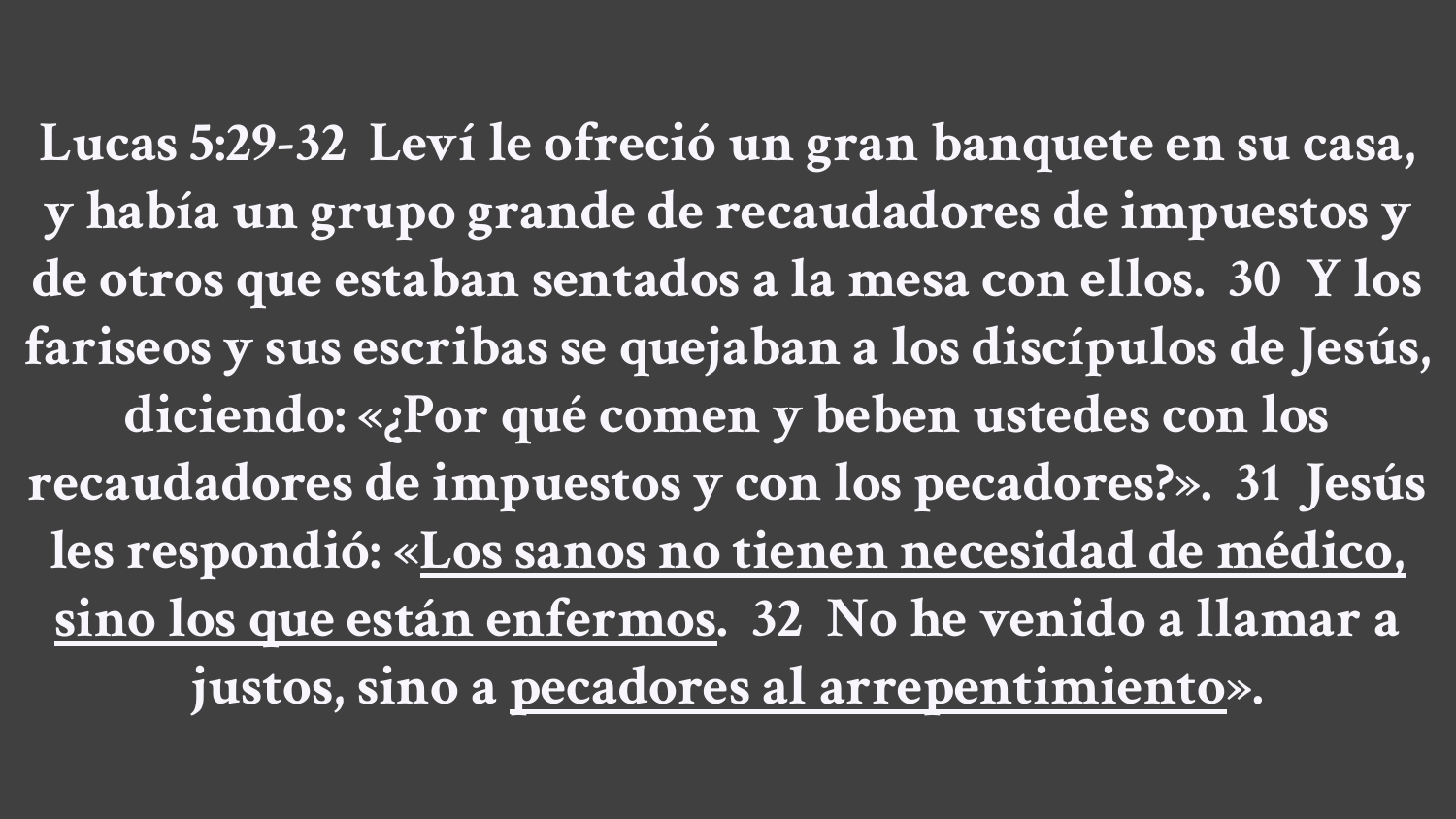

# Lucas 5:29-32  Leví le ofreció un gran banquete en su casa, y había un grupo grande de recaudadores de impuestos y de otros que estaban sentados a la mesa con ellos.  30  Y los fariseos y sus escribas se quejaban a los discípulos de Jesús, diciendo: «¿Por qué comen y beben ustedes con los recaudadores de impuestos y con los pecadores?».  31  Jesús les respondió: «Los sanos no tienen necesidad de médico, sino los que están enfermos.  32  No he venido a llamar a justos, sino a pecadores al arrepentimiento».